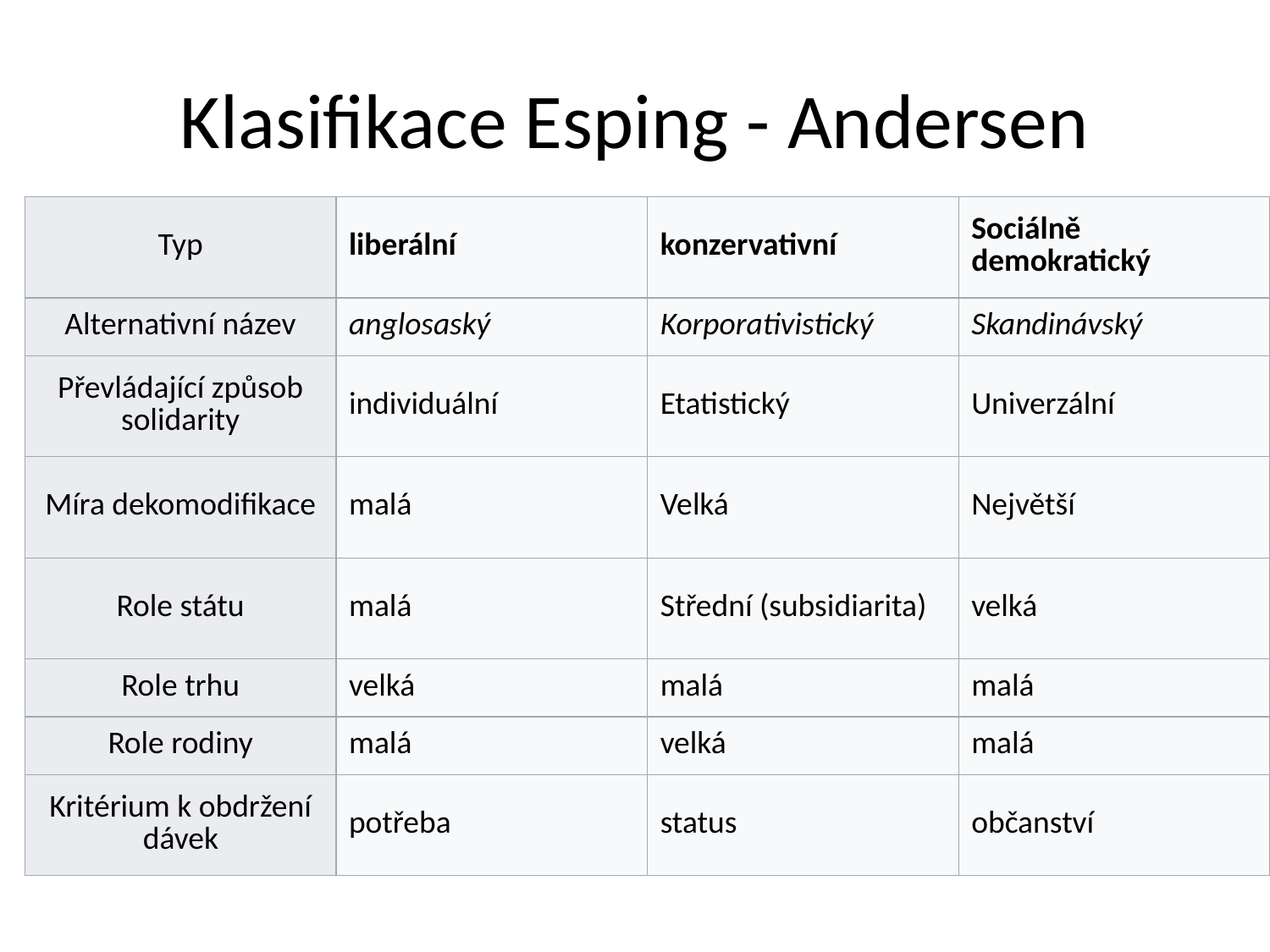

# Klasifikace Esping - Andersen
| Typ | liberální | konzervativní | Sociálně demokratický |
| --- | --- | --- | --- |
| Alternativní název | anglosaský | Korporativistický | Skandinávský |
| Převládající způsob solidarity | individuální | Etatistický | Univerzální |
| Míra dekomodifikace | malá | Velká | Největší |
| Role státu | malá | Střední (subsidiarita) | velká |
| Role trhu | velká | malá | malá |
| Role rodiny | malá | velká | malá |
| Kritérium k obdržení dávek | potřeba | status | občanství |